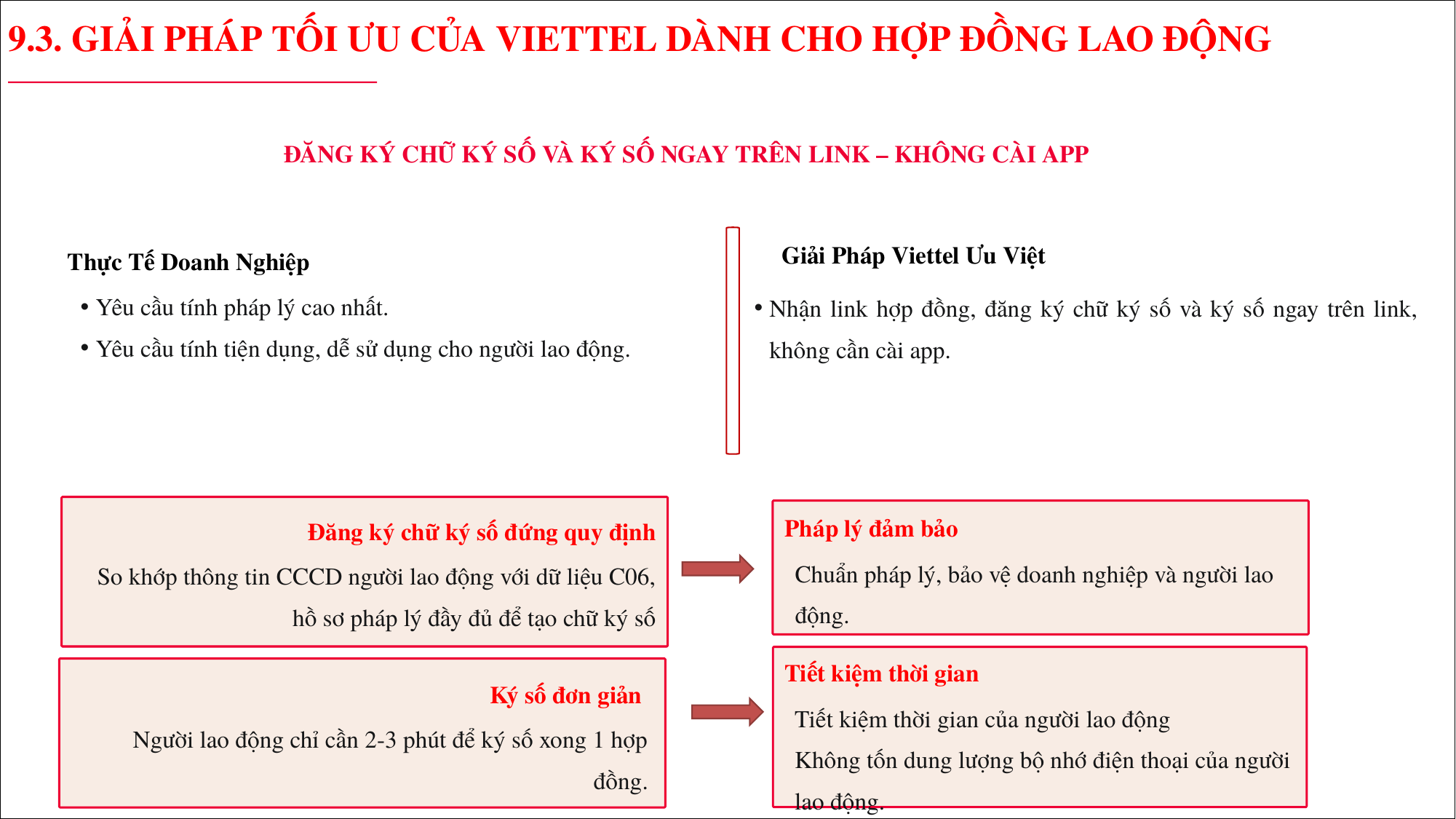

9.3. GIẢI PHÁP TỐI ƯU CỦA VIETTEL DÀNH CHO HỢP ĐỒNG LAO ĐỘNG

ĐĂNG KÝ CHỮ KÝ SỐ VÀ KÝ SỐ NGAY TRÊN LINK – KHÔNG CÀI APP

Giải Pháp Viettel Ưu Việt
Thực Tế Doanh Nghiệp
Yêu cầu tính pháp lý cao nhất.
Yêu cầu tính tiện dụng, dễ sử dụng cho người lao động.
Nhận link hợp đồng, đăng ký chữ ký số và ký số ngay trên link, không cần cài app.

Pháp lý đảm bảo
Đăng ký chữ ký số đứng quy định
Chuẩn pháp lý, bảo vệ doanh nghiệp và người lao động.
So khớp thông tin CCCD người lao động với dữ liệu C06, hồ sơ pháp lý đầy đủ để tạo chữ ký số

Tiết kiệm thời gian

Ký số đơn giản
Tiết kiệm thời gian của người lao động
Không tốn dung lượng bộ nhớ điện thoại của người lao động.

Người lao động chỉ cần 2-3 phút để ký số xong 1 hợp đồng.